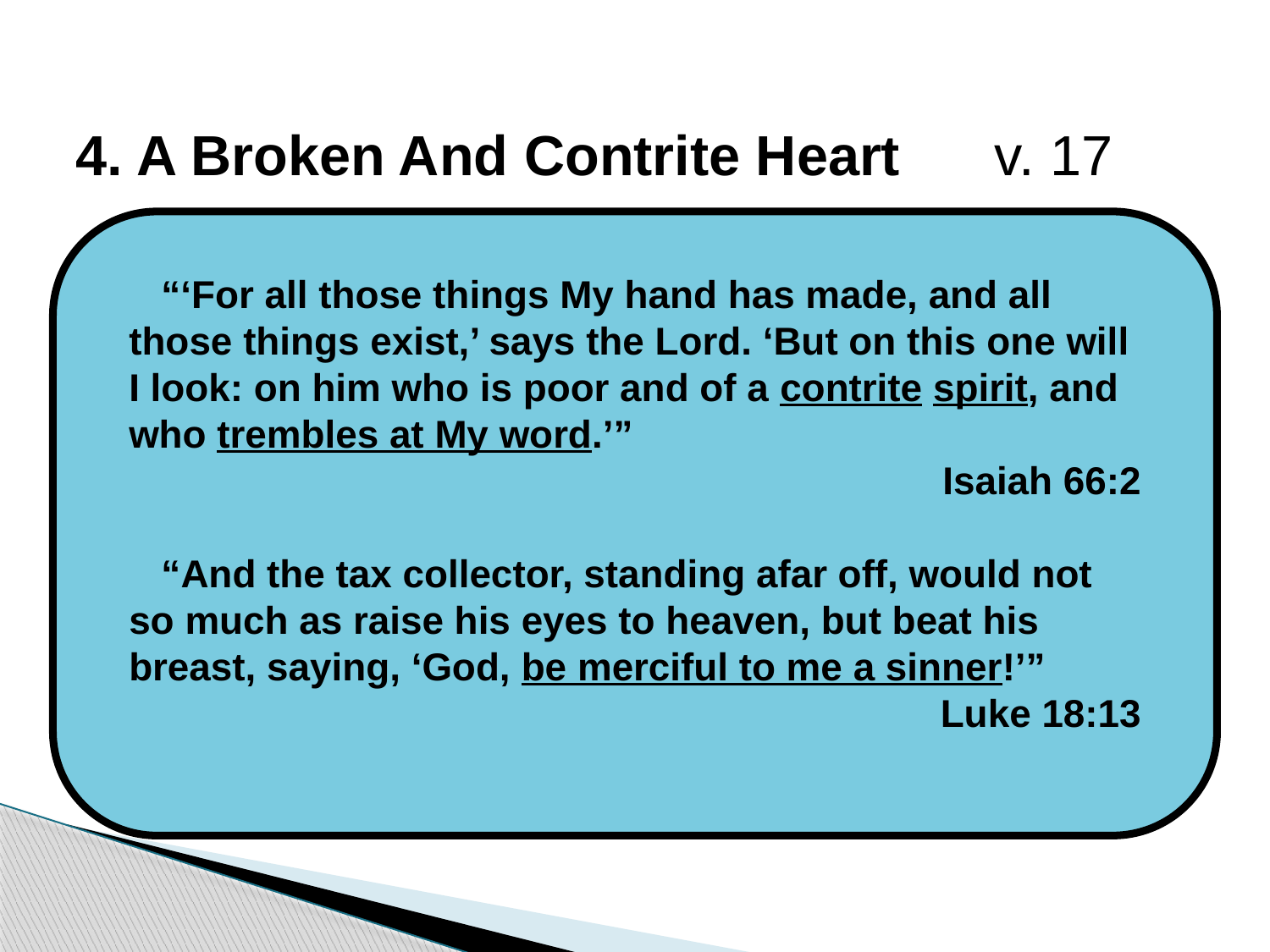

# 4. A Broken And Contrite Heart      v. 17

The word “contrite” signifies repentance.
To feel “deep sorrow or remorse for having sinned or done wrong.”

The word “contrite” is taken from an old Latin word which referred to something that was worn out or ground to pieces.

This word perfectly describes David’s feelings in this Psalm.
   “‘For all those things My hand has made, and all those things exist,’ says the Lord. ‘But on this one will I look: on him who is poor and of a contrite spirit, and who trembles at My word.’”
Isaiah 66:2

   “And the tax collector, standing afar off, would not so much as raise his eyes to heaven, but beat his breast, saying, ‘God, be merciful to me a sinner!’”
Luke 18:13